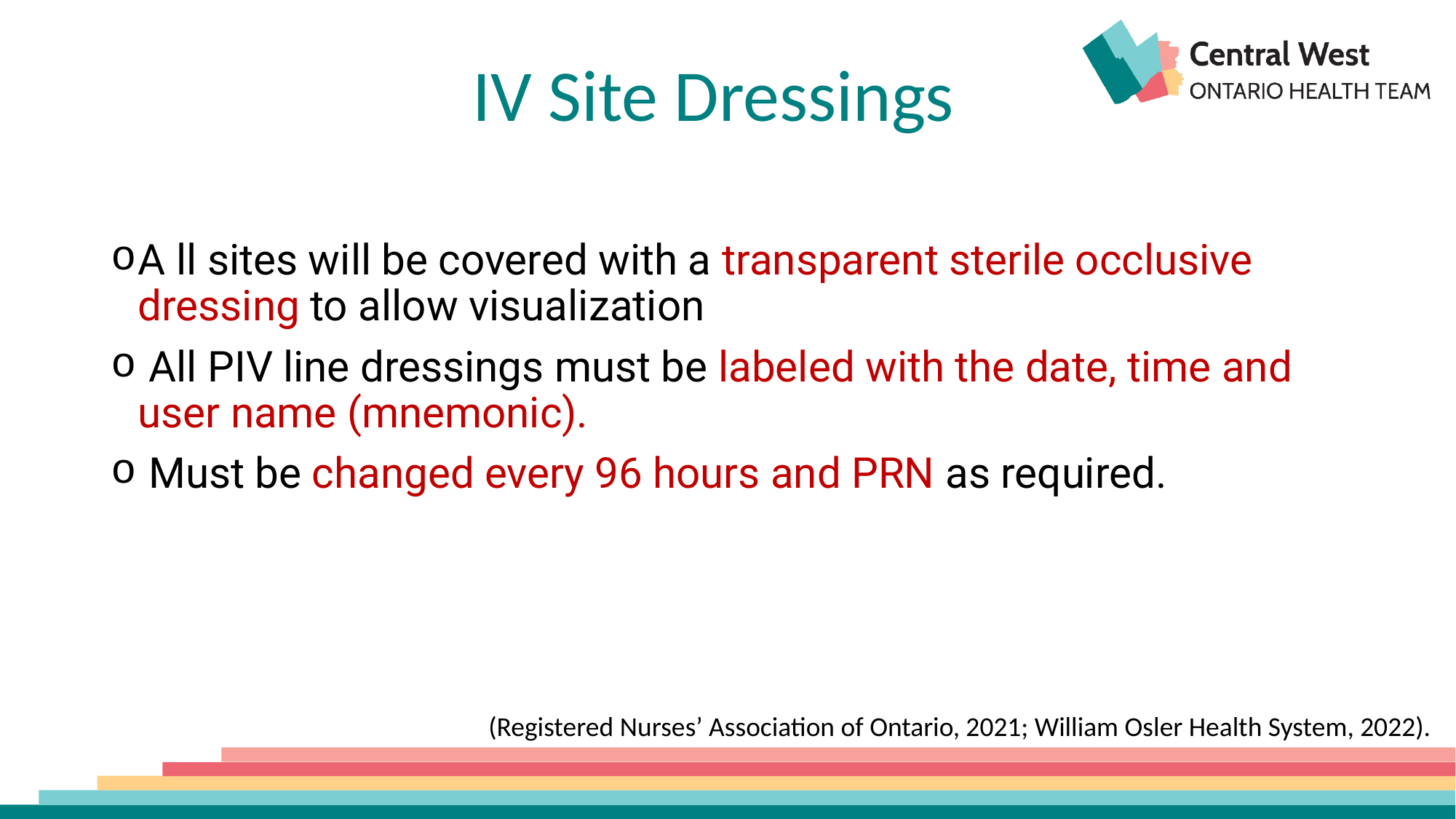

# IV Site Dressings

A ll sites will be covered with a transparent sterile occlusive dressing to allow visualization
 All PIV line dressings must be labeled with the date, time and user name (mnemonic).
 Must be changed every 96 hours and PRN as required.

(Registered Nurses’ Association of Ontario, 2021; William Osler Health System, 2022).